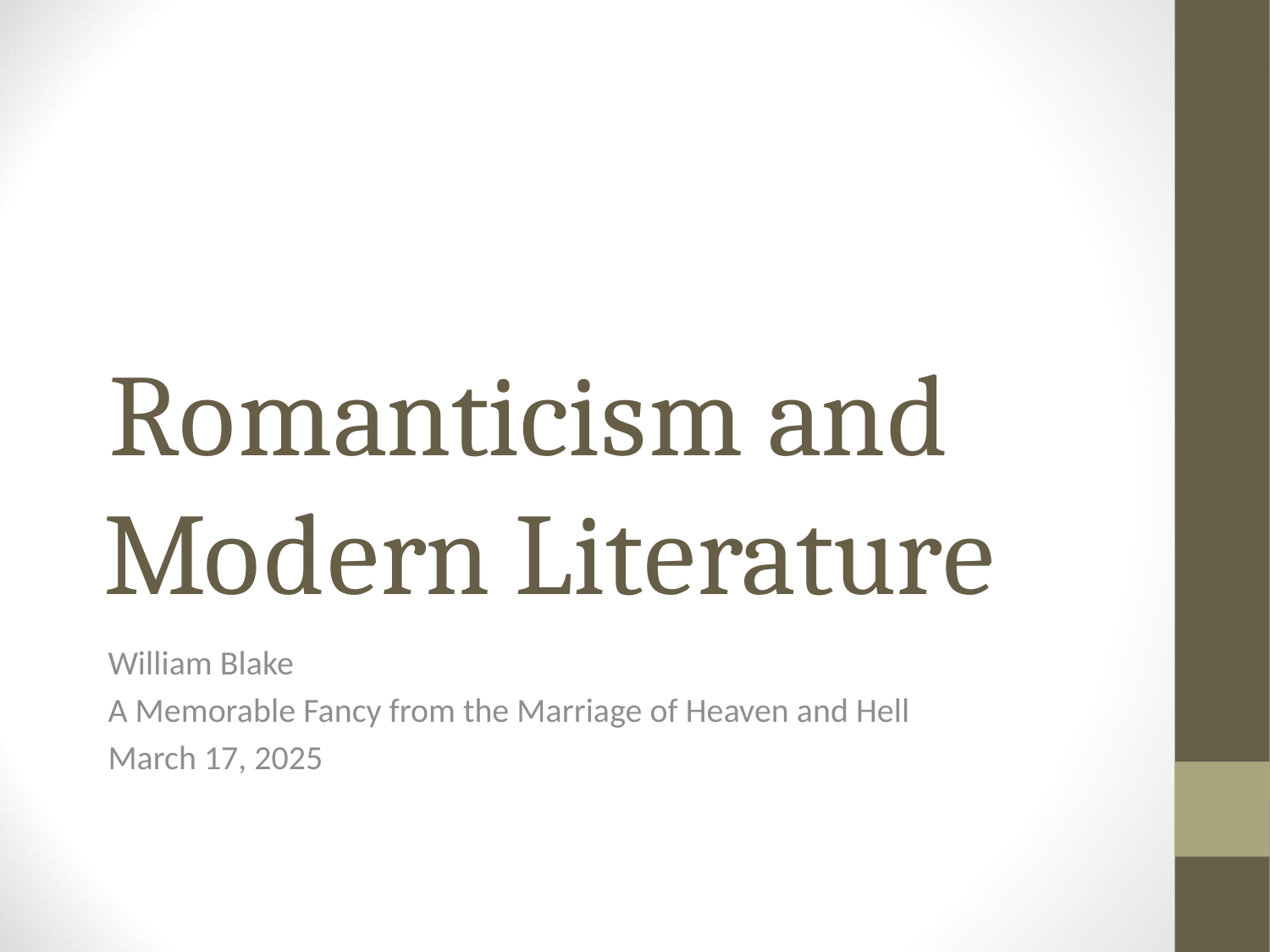

Romanticism and Modern Literature
William Blake
A Memorable Fancy from the Marriage of Heaven and Hell
March 17, 2025